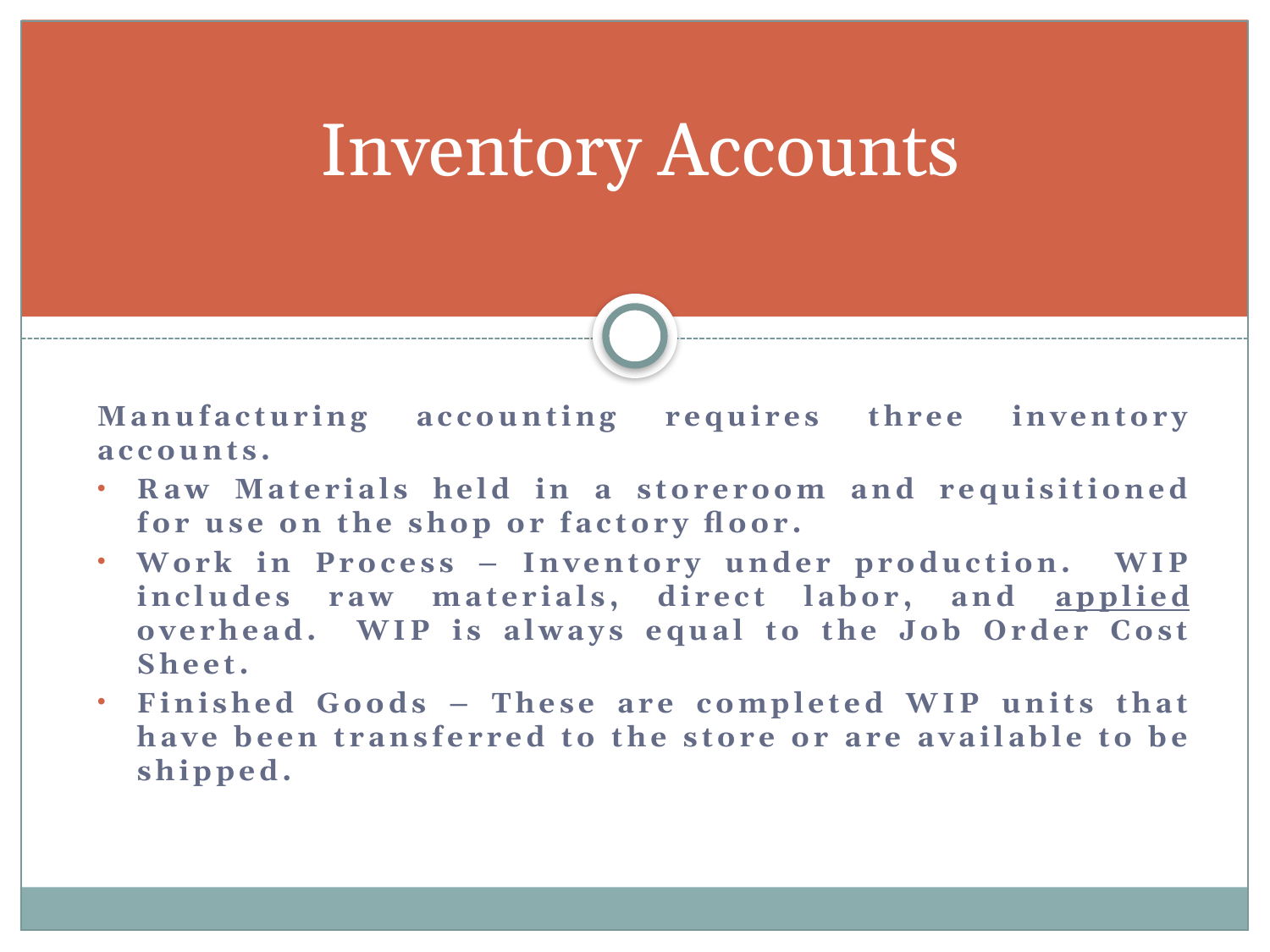

# Inventory Accounts
Manufacturing accounting requires three inventory accounts.
Raw Materials held in a storeroom and requisitioned for use on the shop or factory floor.
Work in Process – Inventory under production.  WIP includes raw materials, direct labor, and applied overhead.  WIP is always equal to the Job Order Cost Sheet.
Finished Goods – These are completed WIP units that have been transferred to the store or are available to be shipped.